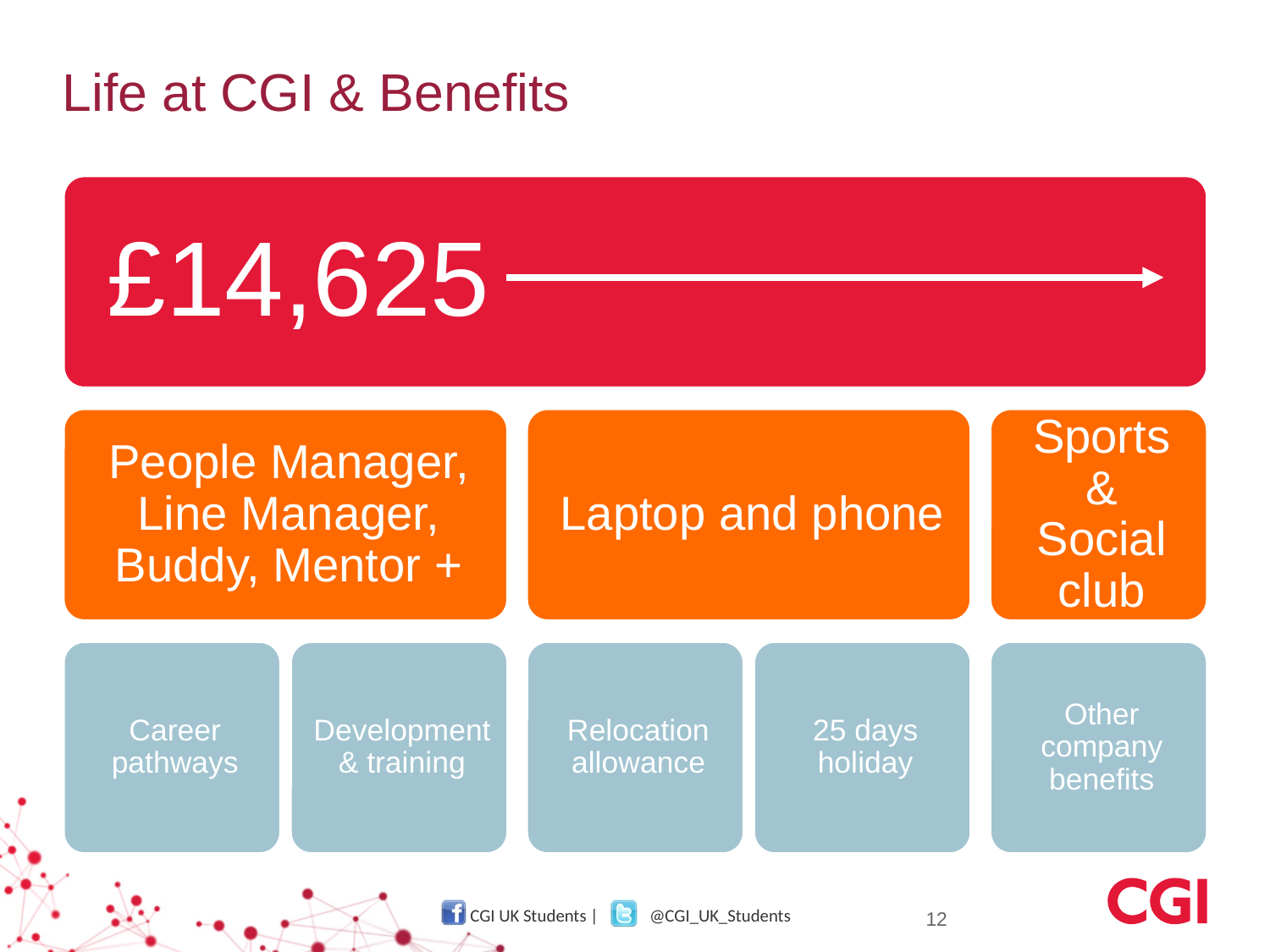

# Life at CGI & Benefits
£14,625
People Manager, Line Manager, Buddy, Mentor +
Career pathways
Development & training
Laptop and phone
Relocation allowance
25 days holiday
Sports & Social club
Other company benefits
12